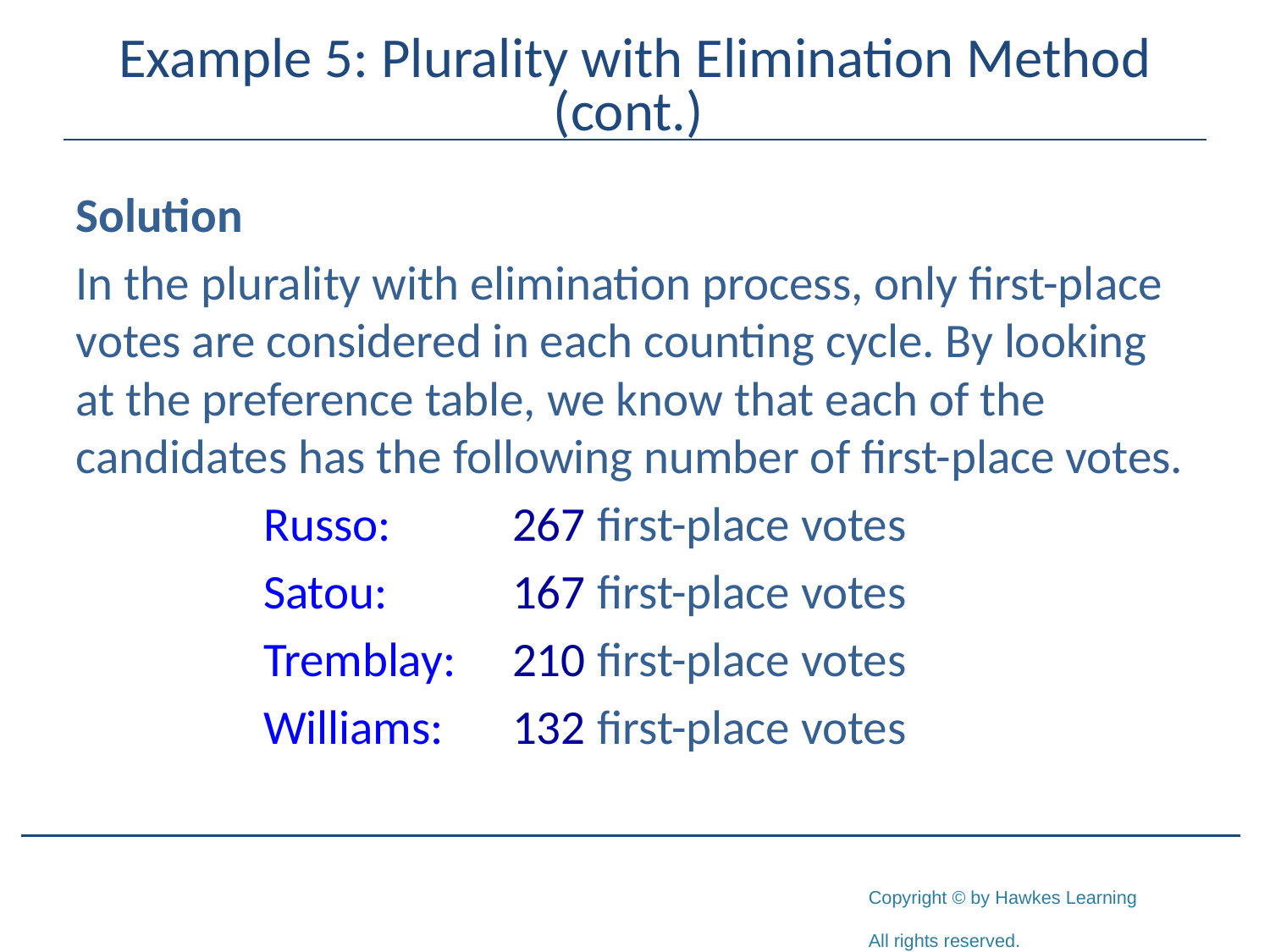

# Example 5: Plurality with Elimination Method (cont.)
Solution
In the plurality with elimination process, only first-place votes are considered in each counting cycle. By looking at the preference table, we know that each of the candidates has the following number of first-place votes.
	Russo:	267 first-place votes
	Satou: 	167 first-place votes
	Tremblay: 	210 first-place votes
	Williams: 	132 first-place votes